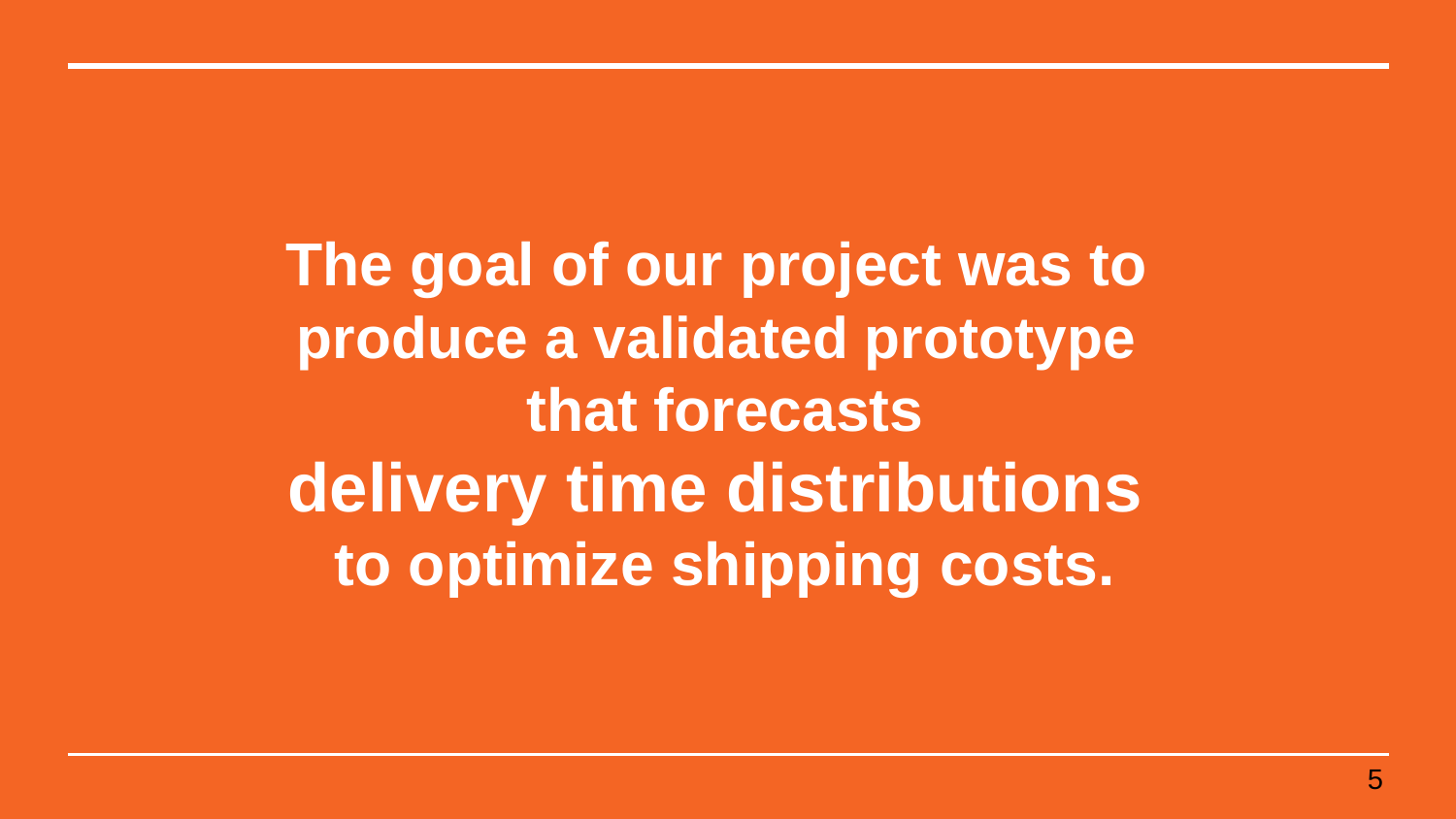

# The goal of our project was to
produce a validated prototype
that forecasts
delivery time distributions
to optimize shipping costs.
5